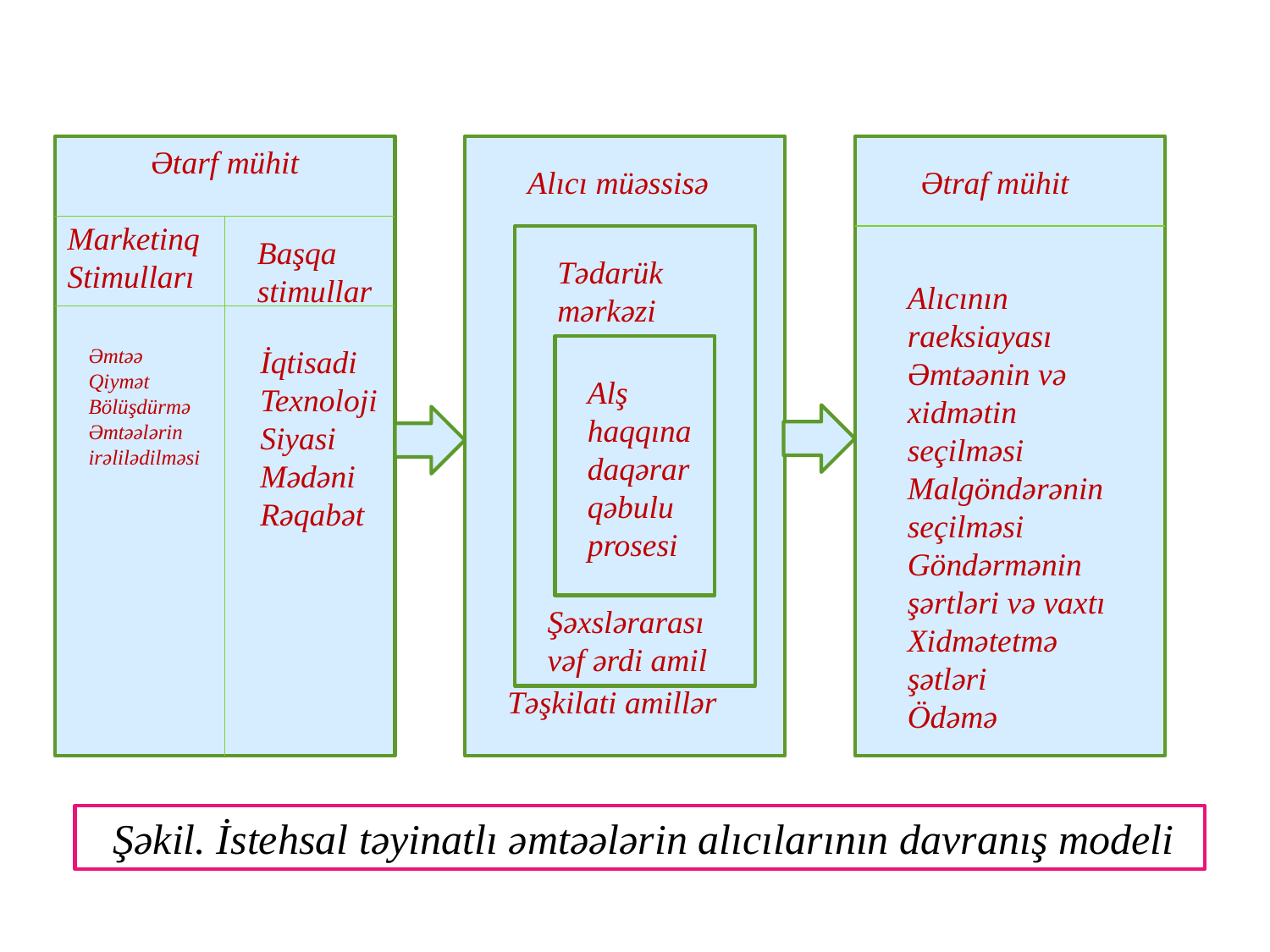

Ətarf mühit

Marketinq
Stimulları

Alıcı müəssisə
Ətraf mühit
Başqa
stimullar

Tədarük mərkəzi
Alıcının raeksiayası
Əmtəənin və xidmətin seçilməsi
Malgöndərənin seçilməsi
Göndərmənin şərtləri və vaxtı
Xidmətetmə şətləri
Ödəmə
Əmtəə
Qiymət
Bölüşdürmə
Əmtəələrin
irəlilədilməsi
İqtisadi
Texnoloji
Siyasi
Mədəni
Rəqabət

Alş haqqınadaqərar qəbulu prosesi

Şəxslərarası vəf ərdi amil
Təşkilati amillər
 Şəkil. İstehsal təyinatlı əmtəələrin alıcılarının davranış modeli